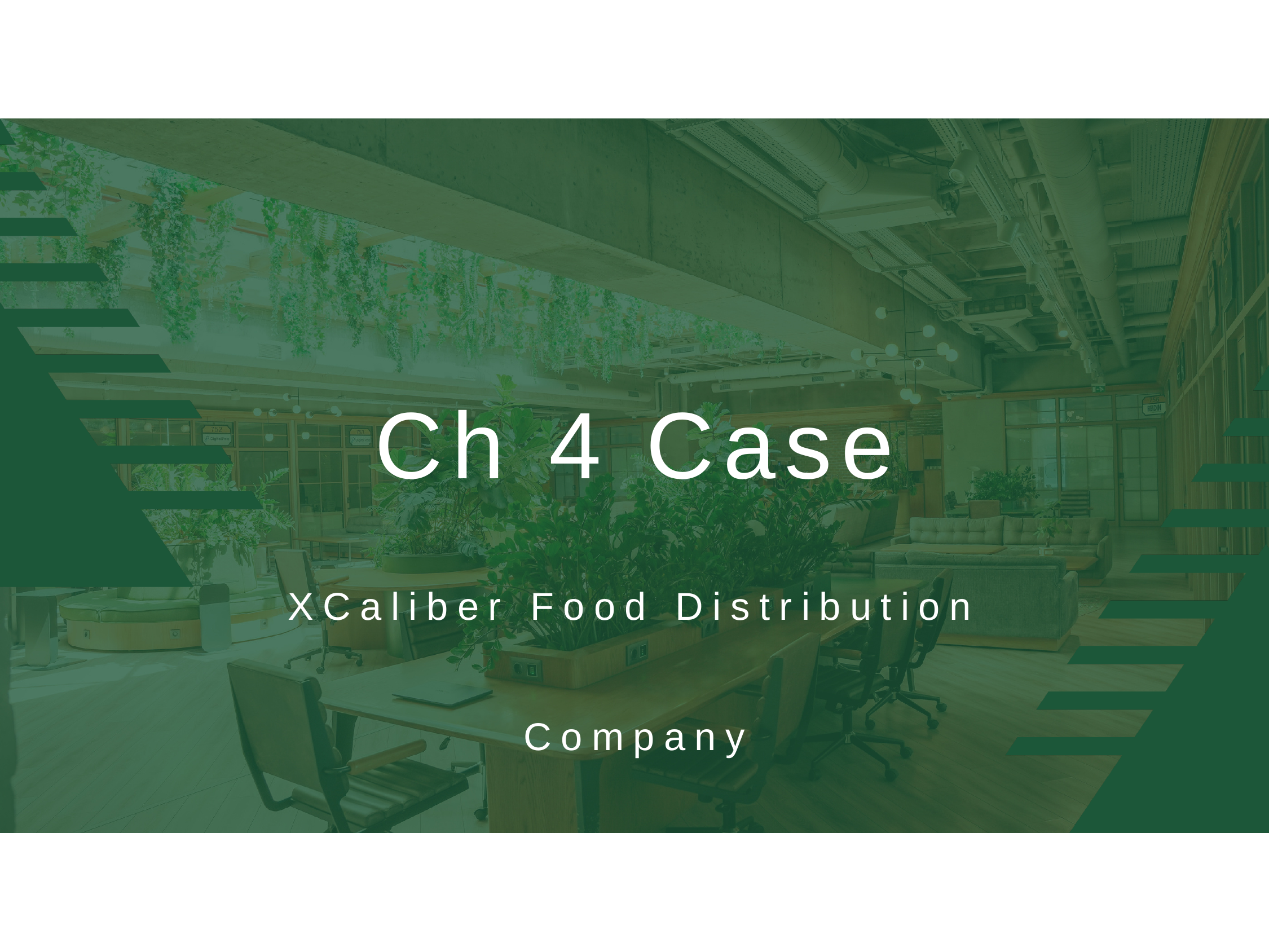

Ch 4 Case
XCaliber Food Distribution Company